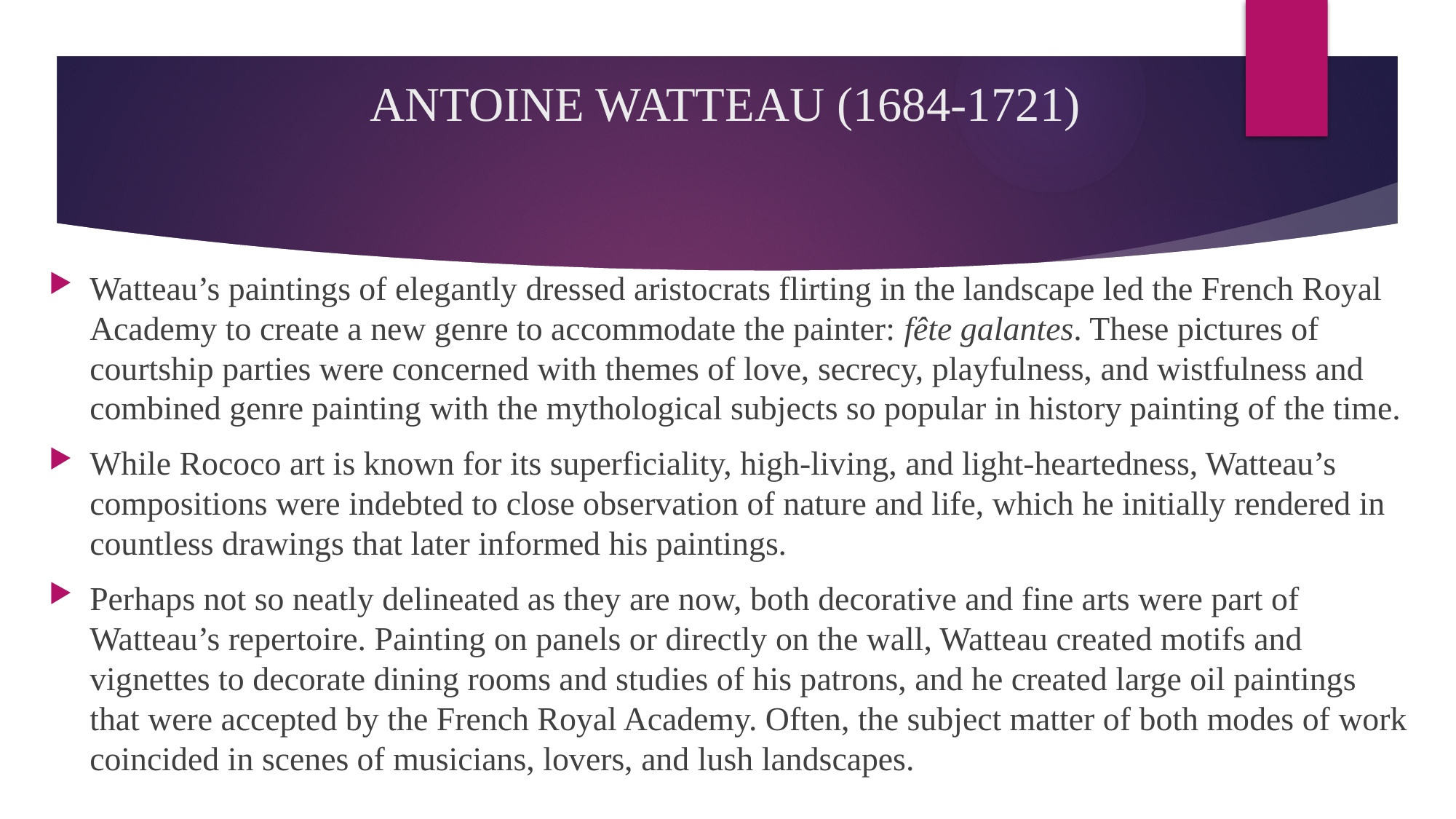

# ANTOINE WATTEAU (1684-1721)
Watteau’s paintings of elegantly dressed aristocrats flirting in the landscape led the French Royal Academy to create a new genre to accommodate the painter: fête galantes. These pictures of courtship parties were concerned with themes of love, secrecy, playfulness, and wistfulness and combined genre painting with the mythological subjects so popular in history painting of the time.
While Rococo art is known for its superficiality, high-living, and light-heartedness, Watteau’s compositions were indebted to close observation of nature and life, which he initially rendered in countless drawings that later informed his paintings.
Perhaps not so neatly delineated as they are now, both decorative and fine arts were part of Watteau’s repertoire. Painting on panels or directly on the wall, Watteau created motifs and vignettes to decorate dining rooms and studies of his patrons, and he created large oil paintings that were accepted by the French Royal Academy. Often, the subject matter of both modes of work coincided in scenes of musicians, lovers, and lush landscapes.